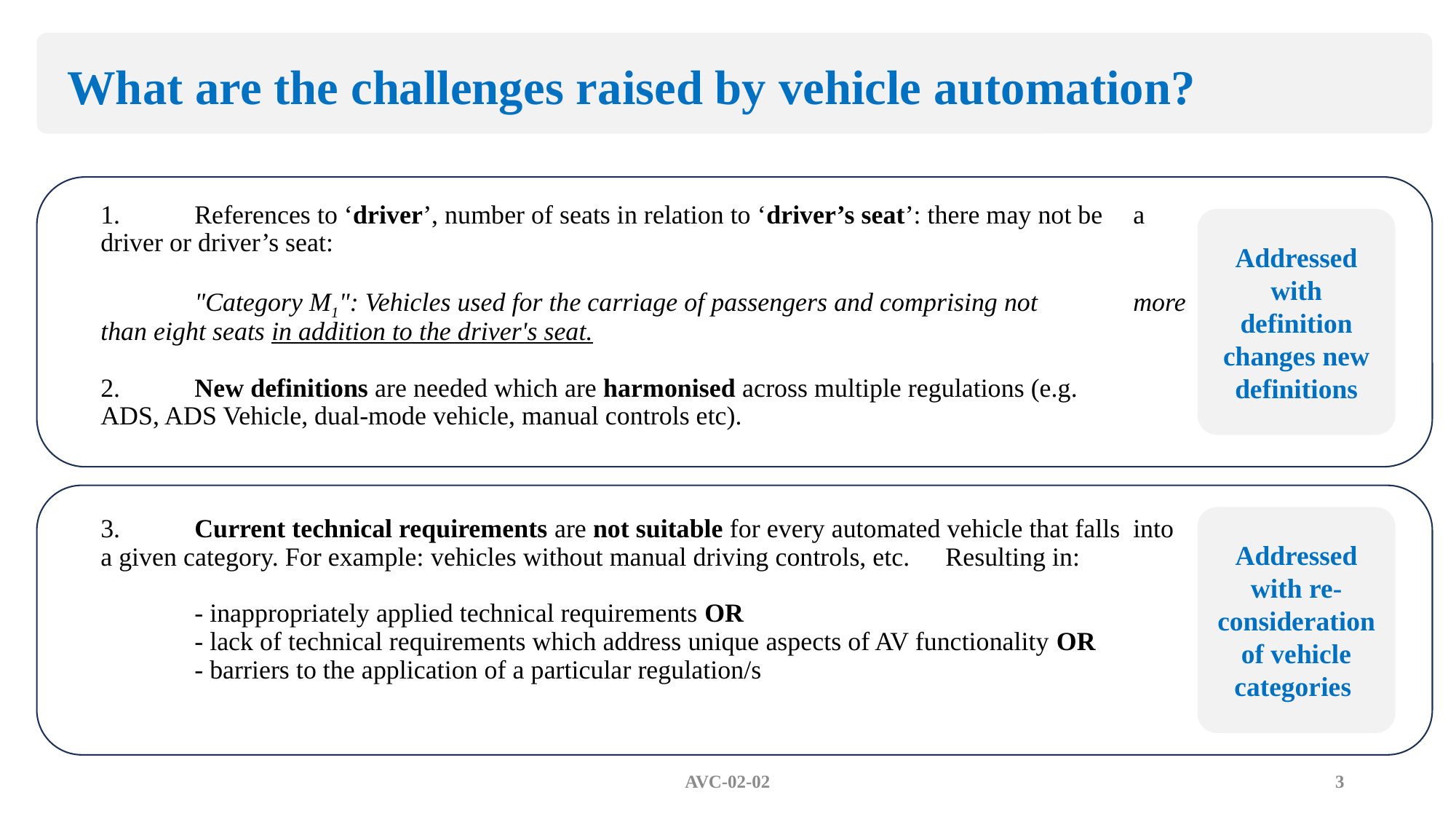

What are the challenges raised by vehicle automation?

# 1. 	References to ‘driver’, number of seats in relation to ‘driver’s seat’: there may not be 	a driver or driver’s seat: "Category M1": Vehicles used for the carriage of passengers and comprising not 	more than eight seats in addition to the driver's seat. 2. 	New definitions are needed which are harmonised across multiple regulations (e.g. 	ADS, ADS Vehicle, dual-mode vehicle, manual controls etc).  3. 	Current technical requirements are not suitable for every automated vehicle that falls 	into a given category. For example: vehicles without manual driving controls, etc. 	Resulting in: - inappropriately applied technical requirements OR - lack of technical requirements which address unique aspects of AV functionality OR - barriers to the application of a particular regulation/s

Addressed with definition changes new definitions

Addressed with re-consideration of vehicle categories
AVC-02-02
3